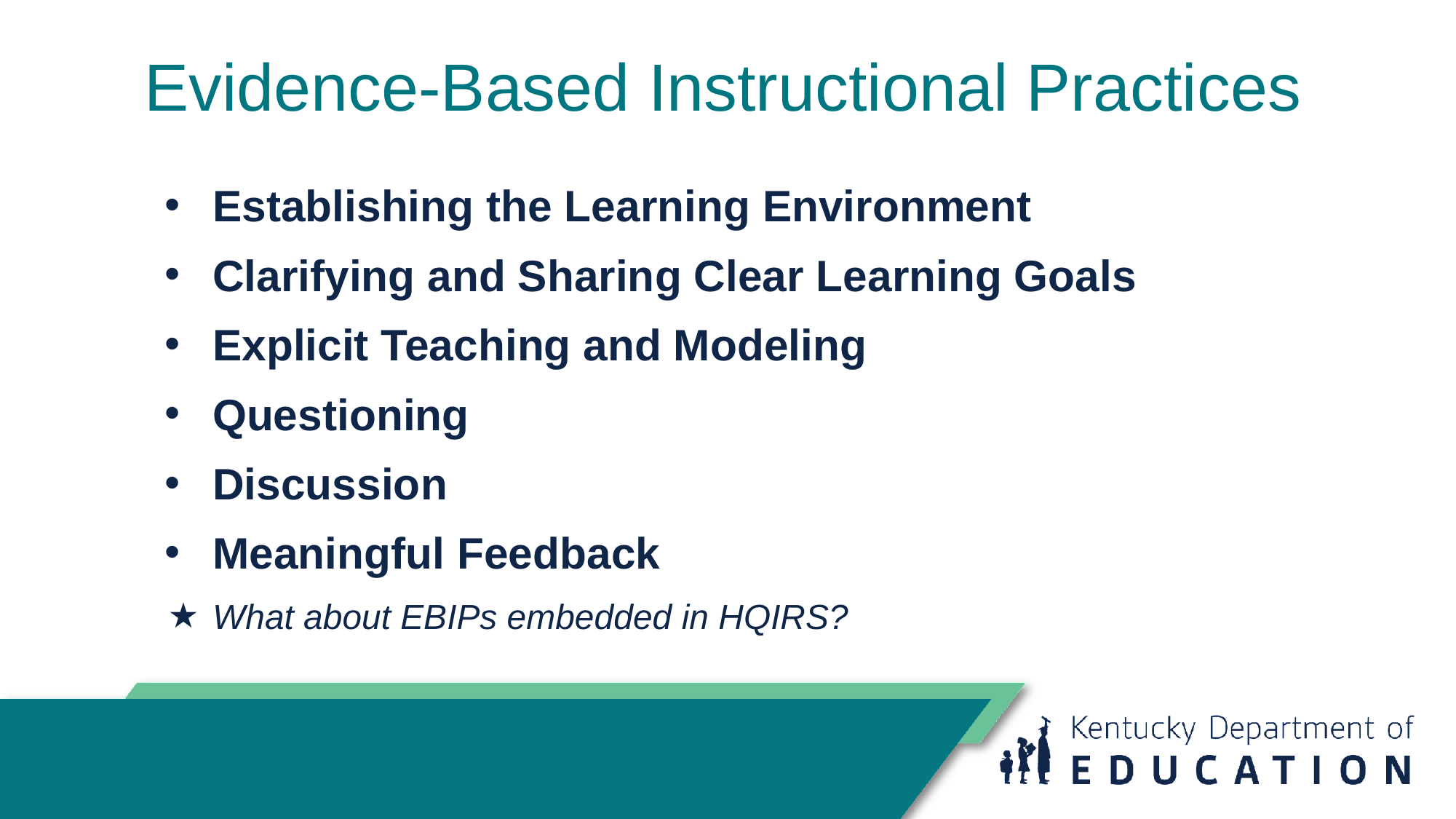

# Evidence-Based Instructional Practices
Establishing the Learning Environment
Clarifying and Sharing Clear Learning Goals
Explicit Teaching and Modeling
Questioning
Discussion
Meaningful Feedback
What about EBIPs embedded in HQIRS?